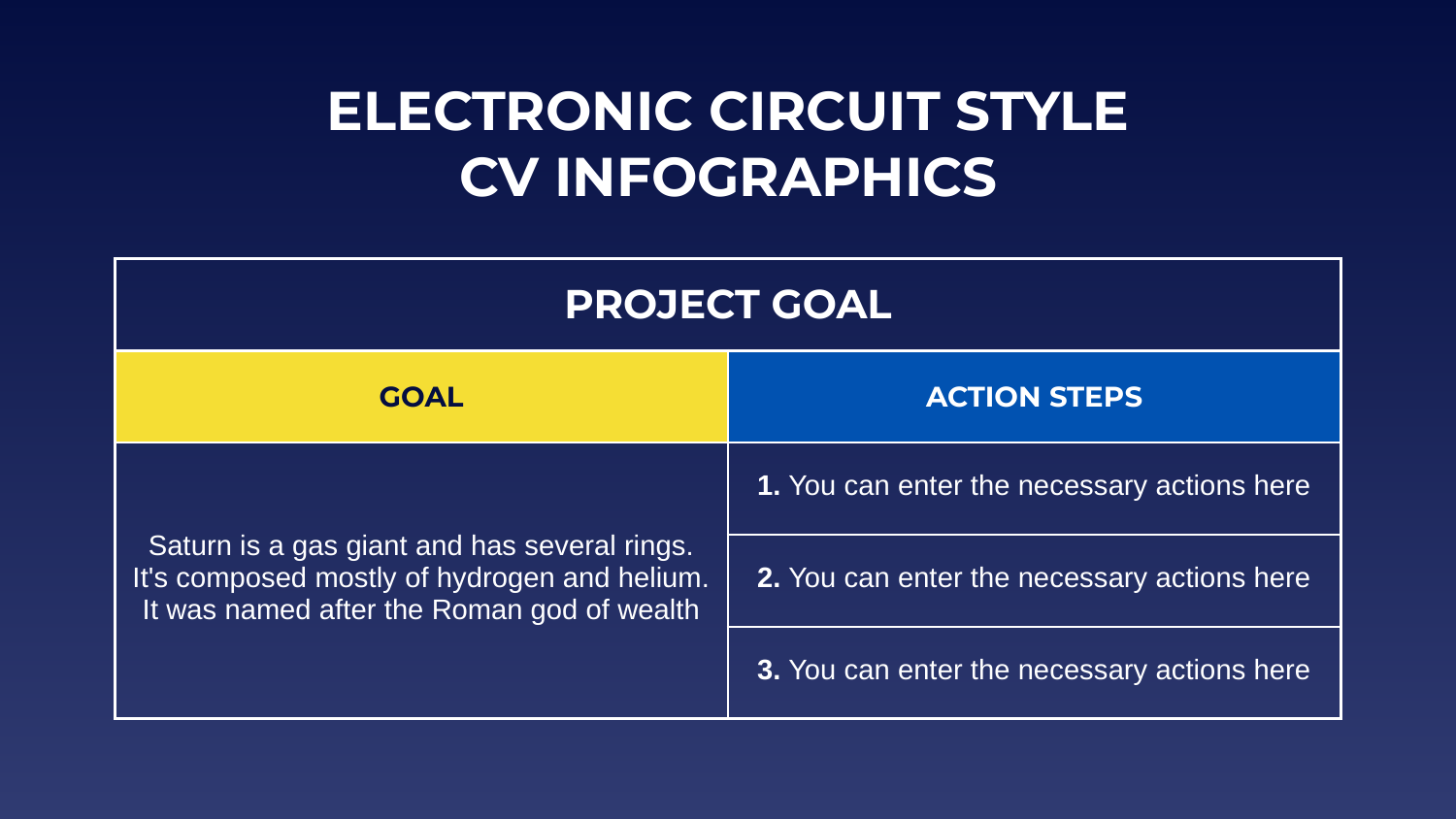

# ELECTRONIC CIRCUIT STYLE CV INFOGRAPHICS
| PROJECT GOAL |  |
| --- | --- |
| GOAL | ACTION STEPS |
| Saturn is a gas giant and has several rings. It's composed mostly of hydrogen and helium. It was named after the Roman god of wealth | 1. You can enter the necessary actions here |
|  | 2. You can enter the necessary actions here |
|  | 3. You can enter the necessary actions here |